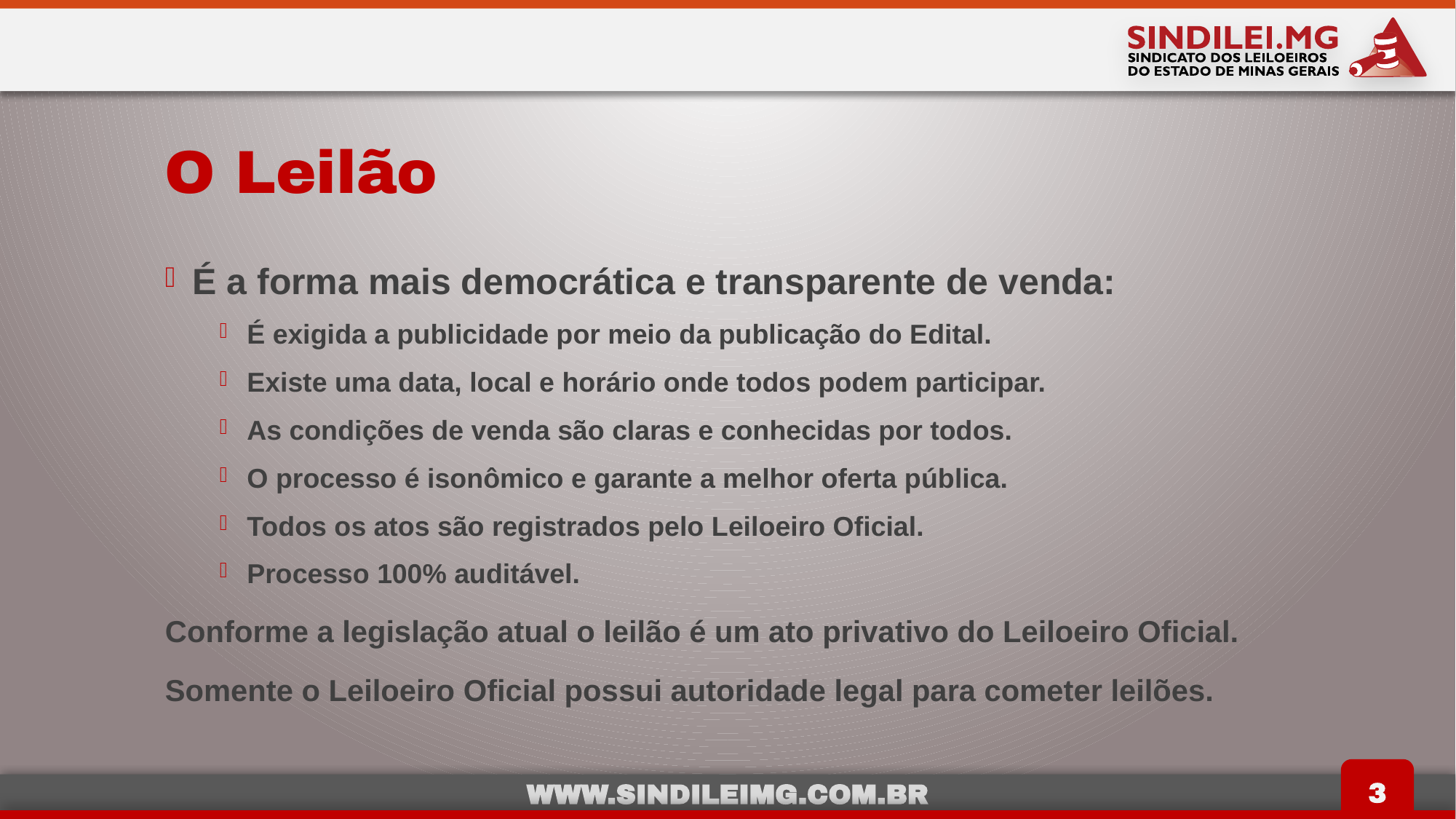

# O Leilão
É a forma mais democrática e transparente de venda:
É exigida a publicidade por meio da publicação do Edital.
Existe uma data, local e horário onde todos podem participar.
As condições de venda são claras e conhecidas por todos.
O processo é isonômico e garante a melhor oferta pública.
Todos os atos são registrados pelo Leiloeiro Oficial.
Processo 100% auditável.
Conforme a legislação atual o leilão é um ato privativo do Leiloeiro Oficial.
Somente o Leiloeiro Oficial possui autoridade legal para cometer leilões.